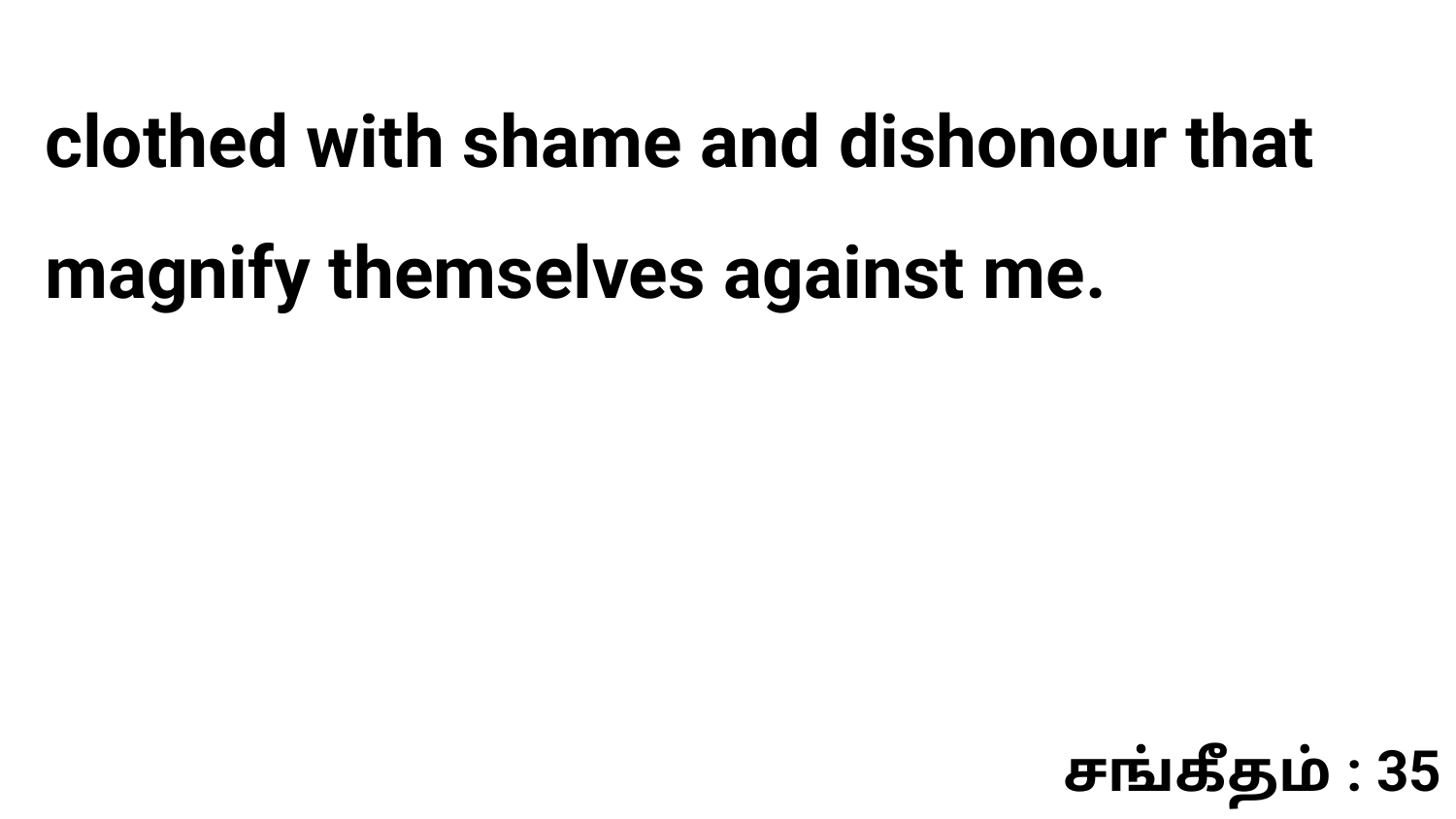

clothed with shame and dishonour that magnify themselves against me.
சங்கீதம் : 35